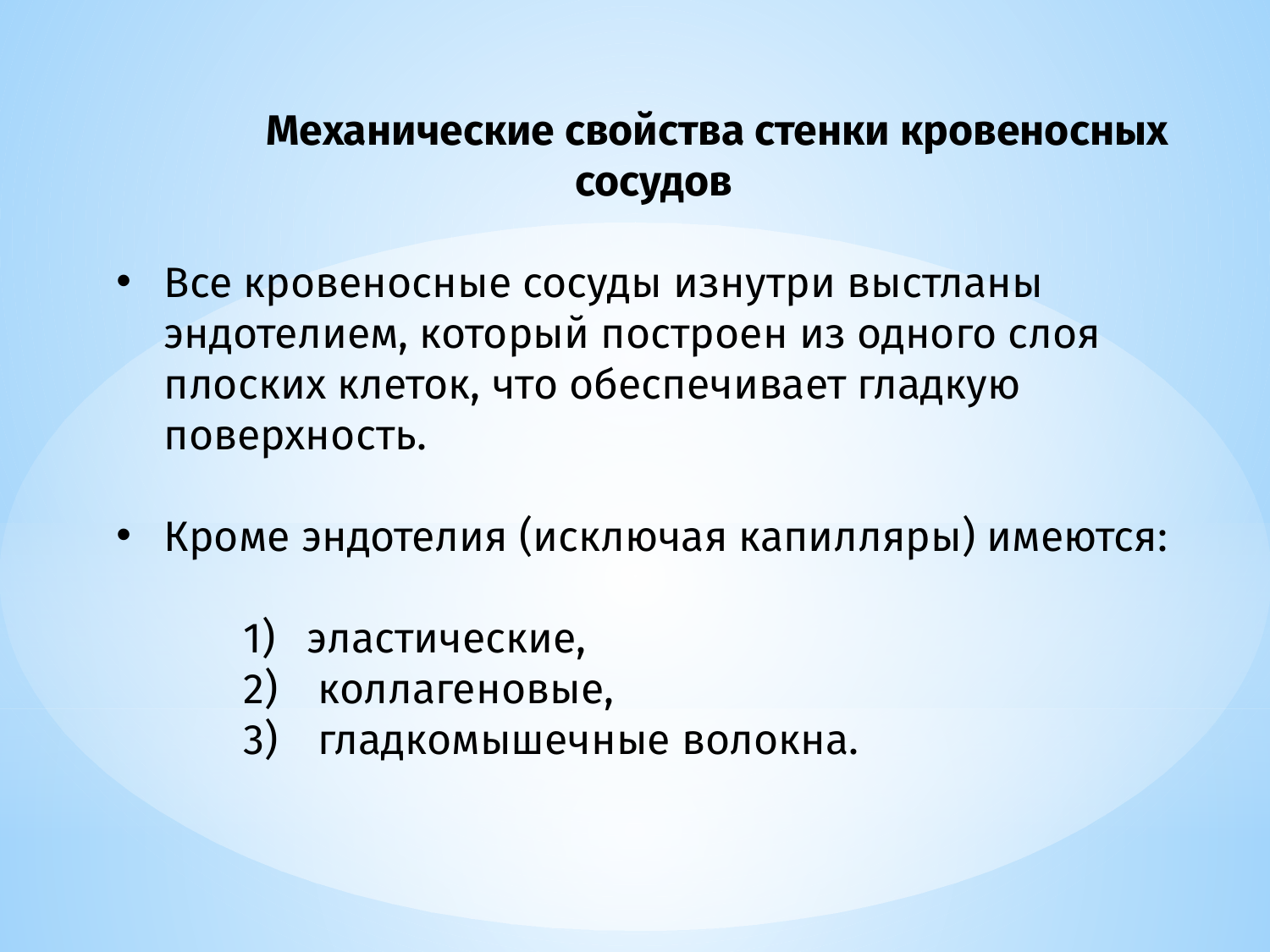

Механические свойства стенки кровеносных сосудов

Все кровеносные сосуды изнутри выстланы эндотелием, который построен из одного слоя плоских клеток, что обеспечивает гладкую поверхность.

Кроме эндотелия (исключая капилляры) имеются:

эластические,
 коллагеновые,
 гладкомышечные волокна.